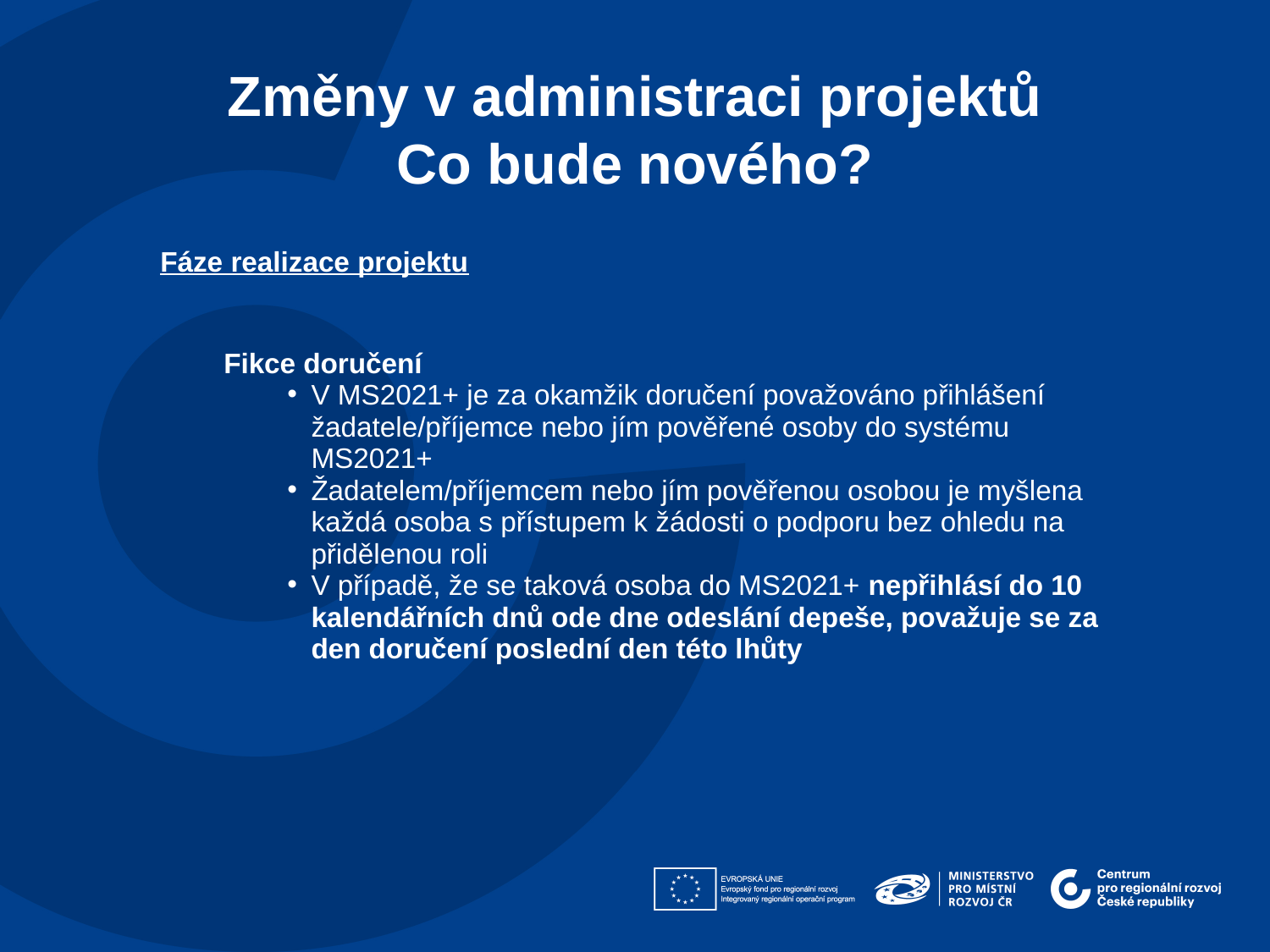

Změny v administraci projektů
Co bude nového?​
Fáze realizace projektu

Fikce doručení
V MS2021+ je za okamžik doručení považováno přihlášení žadatele/příjemce nebo jím pověřené osoby do systému MS2021+
Žadatelem/příjemcem nebo jím pověřenou osobou je myšlena každá osoba s přístupem k žádosti o podporu bez ohledu na přidělenou roli
V případě, že se taková osoba do MS2021+ nepřihlásí do 10 kalendářních dnů ode dne odeslání depeše, považuje se za den doručení poslední den této lhůty